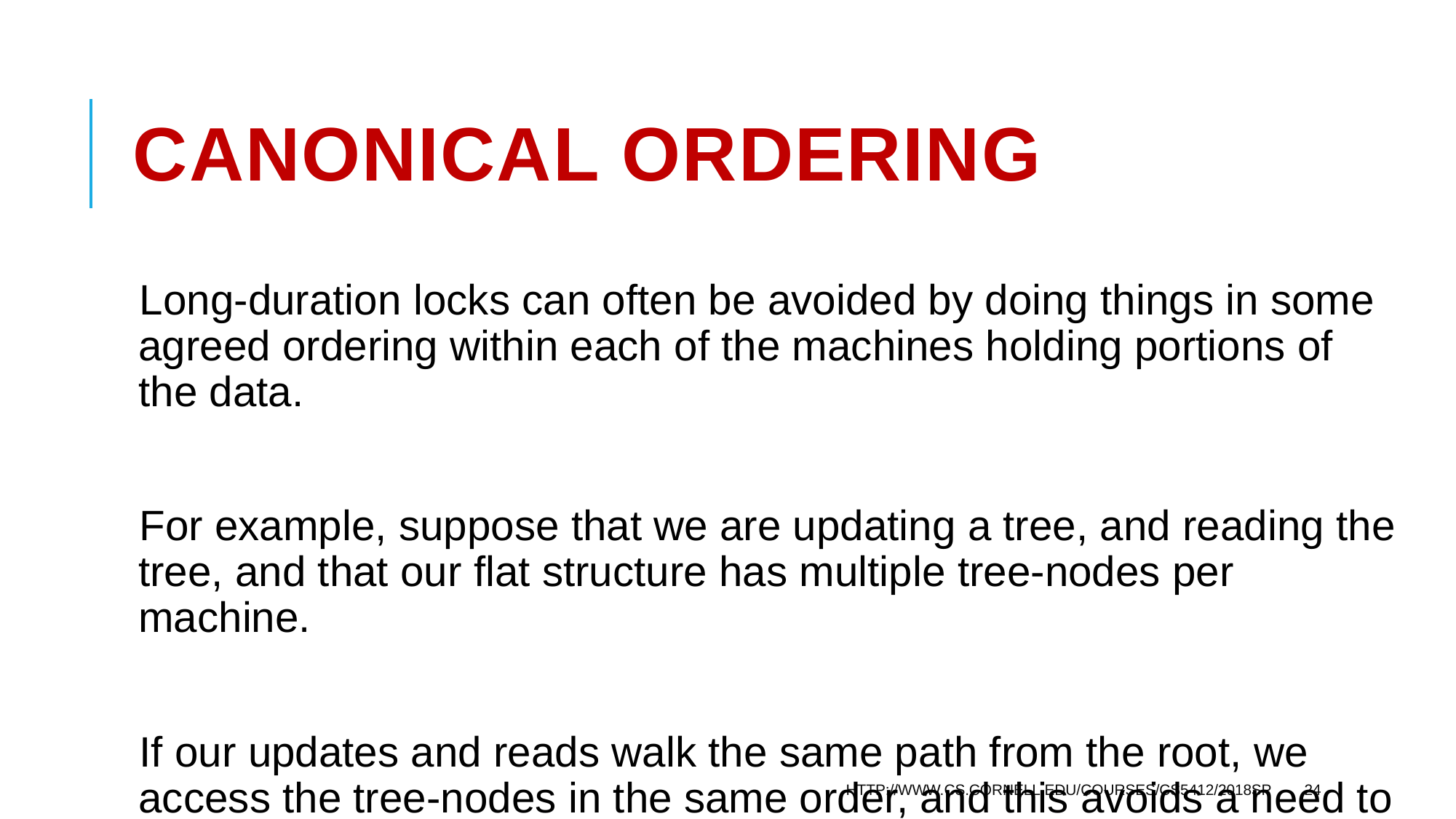

# Canonical ordering
Long-duration locks can often be avoided by doing things in some agreed ordering within each of the machines holding portions of the data.

For example, suppose that we are updating a tree, and reading the tree, and that our flat structure has multiple tree-nodes per machine.

If our updates and reads walk the same path from the root, we access the tree-nodes in the same order, and this avoids a need to hold locks.
http://www.cs.cornell.edu/courses/cs5412/2018sp
24